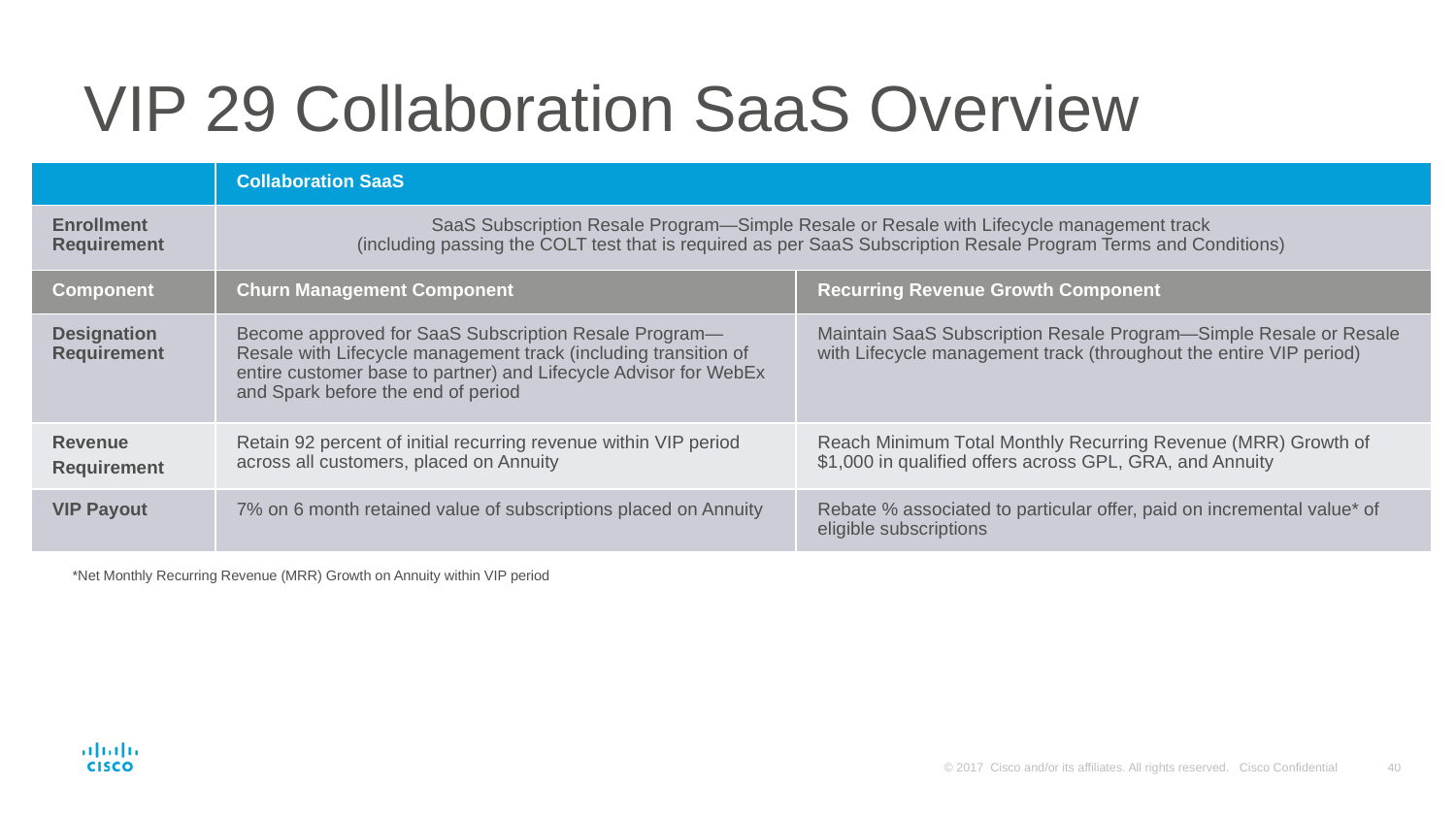

# VIP 29 Collaboration SaaS Overview
|  | Collaboration SaaS |  |
| --- | --- | --- |
| Enrollment Requirement | SaaS Subscription Resale Program—Simple Resale or Resale with Lifecycle management track (including passing the COLT test that is required as per SaaS Subscription Resale Program Terms and Conditions) |  |
| Component | Churn Management Component | Recurring Revenue Growth Component |
| Designation Requirement | Become approved for SaaS Subscription Resale Program—Resale with Lifecycle management track (including transition of entire customer base to partner) and Lifecycle Advisor for WebEx and Spark before the end of period | Maintain SaaS Subscription Resale Program—Simple Resale or Resale with Lifecycle management track (throughout the entire VIP period) |
| Revenue Requirement | Retain 92 percent of initial recurring revenue within VIP period across all customers, placed on Annuity | Reach Minimum Total Monthly Recurring Revenue (MRR) Growth of $1,000 in qualified offers across GPL, GRA, and Annuity |
| VIP Payout | 7% on 6 month retained value of subscriptions placed on Annuity | Rebate % associated to particular offer, paid on incremental value\* of eligible subscriptions |
*Net Monthly Recurring Revenue (MRR) Growth on Annuity within VIP period